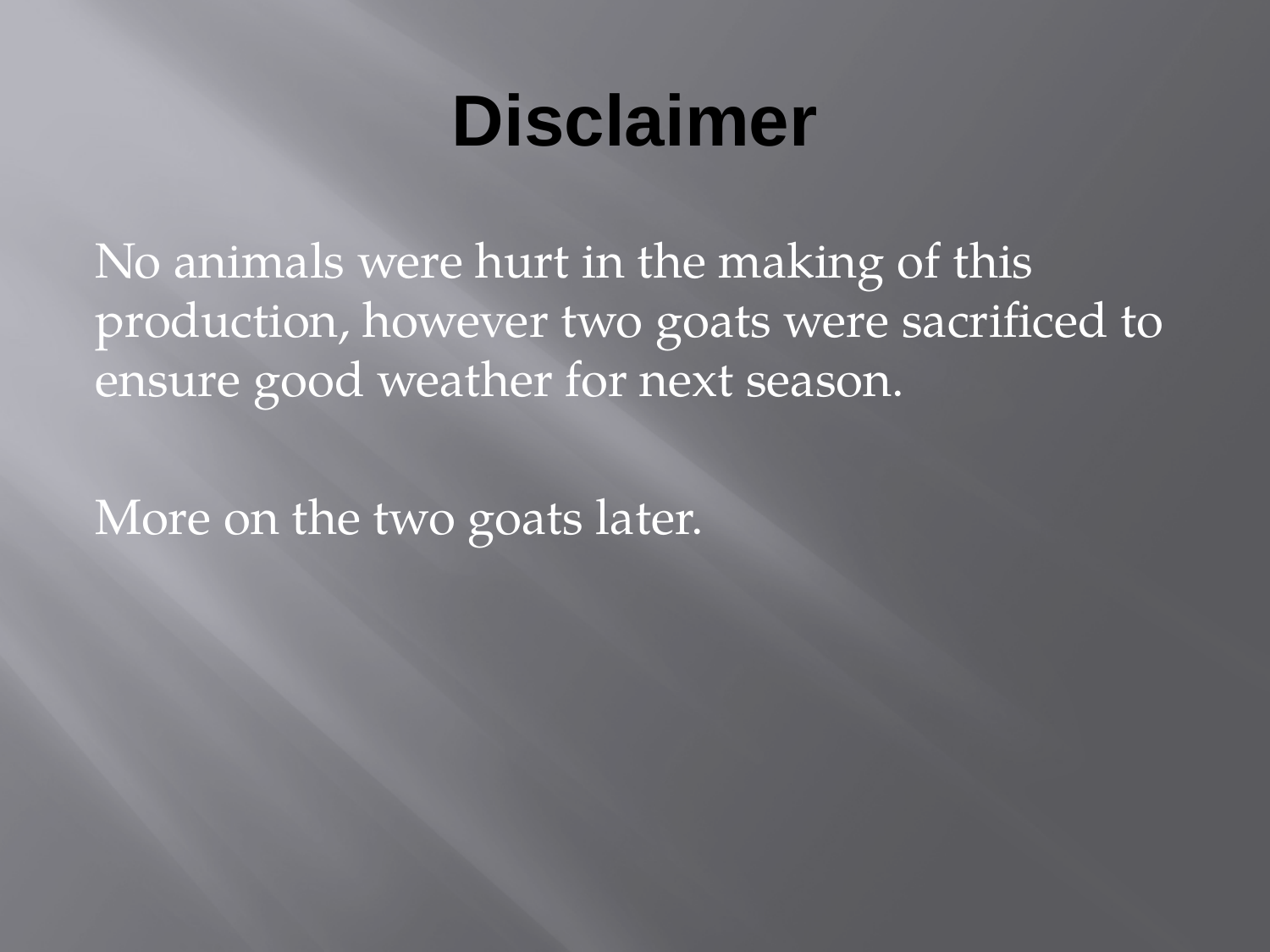

# Disclaimer
No animals were hurt in the making of this production, however two goats were sacrificed to ensure good weather for next season.

More on the two goats later.